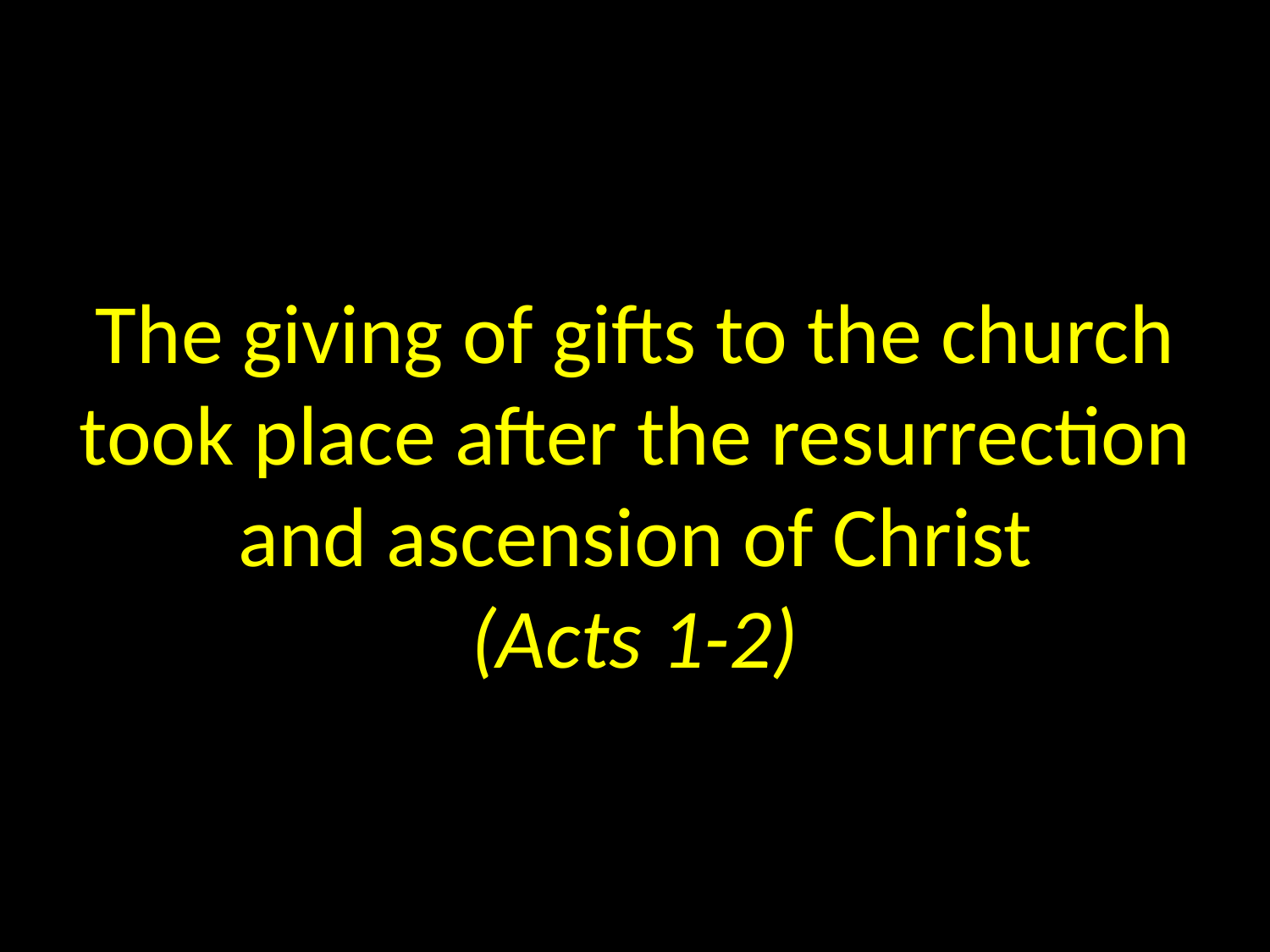

# The giving of gifts to the church took place after the resurrection and ascension of Christ (Acts 1-2)